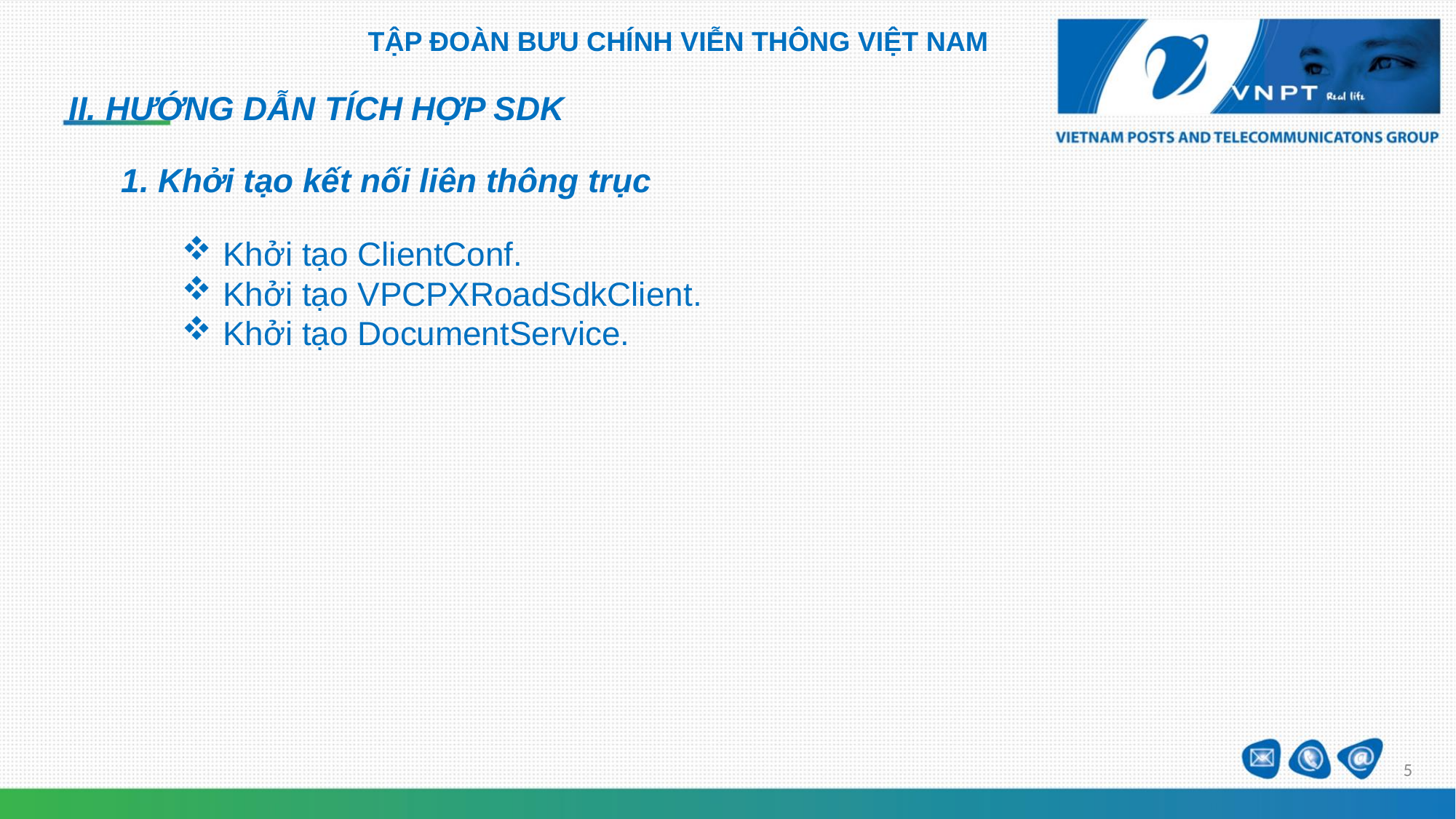

TẬP ĐOÀN BƯU CHÍNH VIỄN THÔNG VIỆT NAM
II. HƯỚNG DẪN TÍCH HỢP SDK
1. Khởi tạo kết nối liên thông trục
Khởi tạo ClientConf.
Khởi tạo VPCPXRoadSdkClient.
Khởi tạo DocumentService.
5